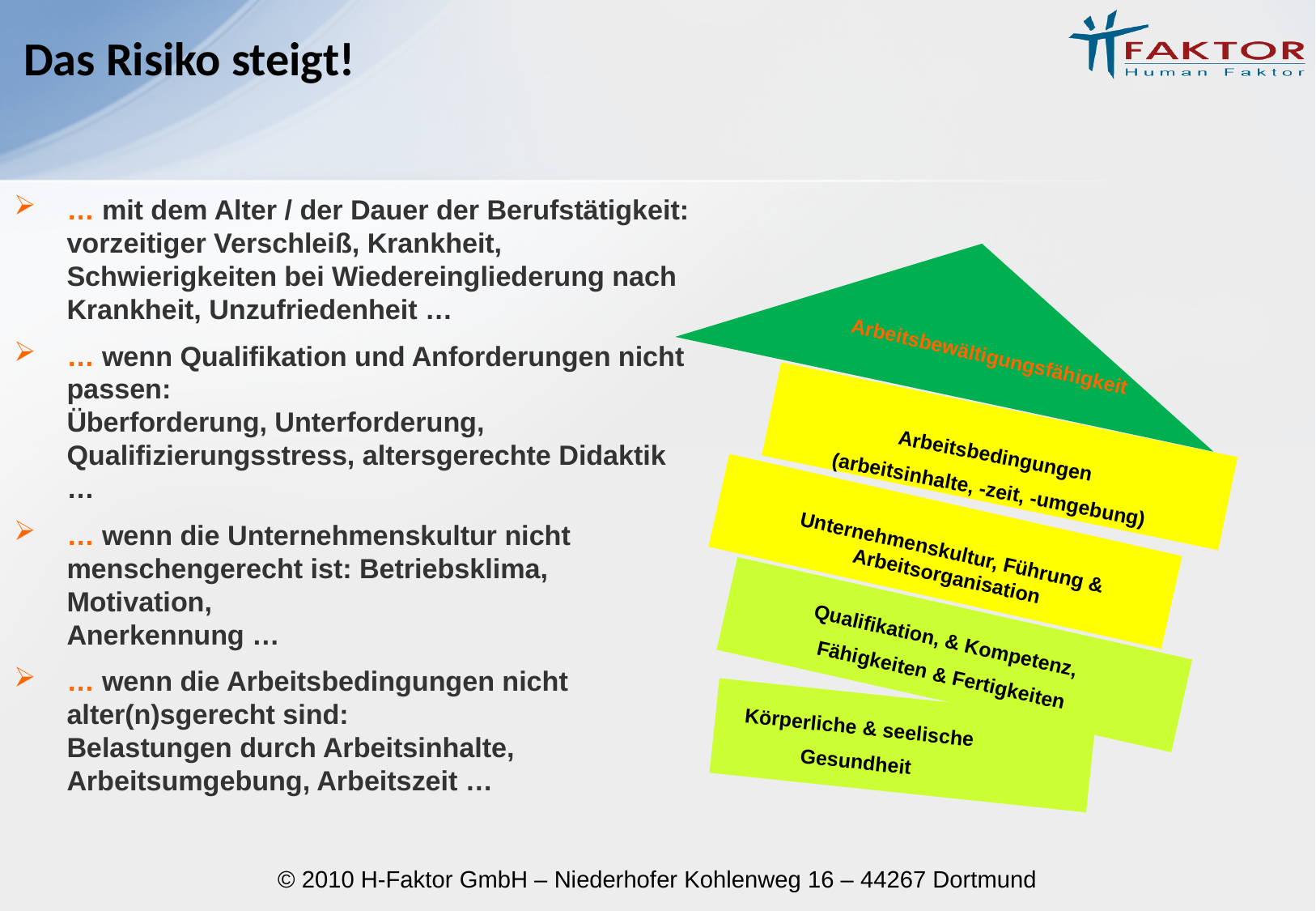

# Das Risiko steigt!
… mit dem Alter / der Dauer der Berufstätigkeit: vorzeitiger Verschleiß, Krankheit, Schwierigkeiten bei Wiedereingliederung nach Krankheit, Unzufriedenheit …
… wenn Qualifikation und Anforderungen nicht passen:
Überforderung, Unterforderung, Qualifizierungsstress, altersgerechte Didaktik …
… wenn die Unternehmenskultur nicht menschengerecht ist: Betriebsklima, Motivation,
Anerkennung …
… wenn die Arbeitsbedingungen nicht alter(n)sgerecht sind:
Belastungen durch Arbeitsinhalte, Arbeitsumgebung, Arbeitszeit …

Arbeitsbewältigungsfähigkeit

Arbeitsbedingungen
(arbeitsinhalte, -zeit, -umgebung)

Unternehmenskultur, Führung & Arbeitsorganisation

Qualifikation, & Kompetenz,
Fähigkeiten & Fertigkeiten

Körperliche & seelische
Gesundheit